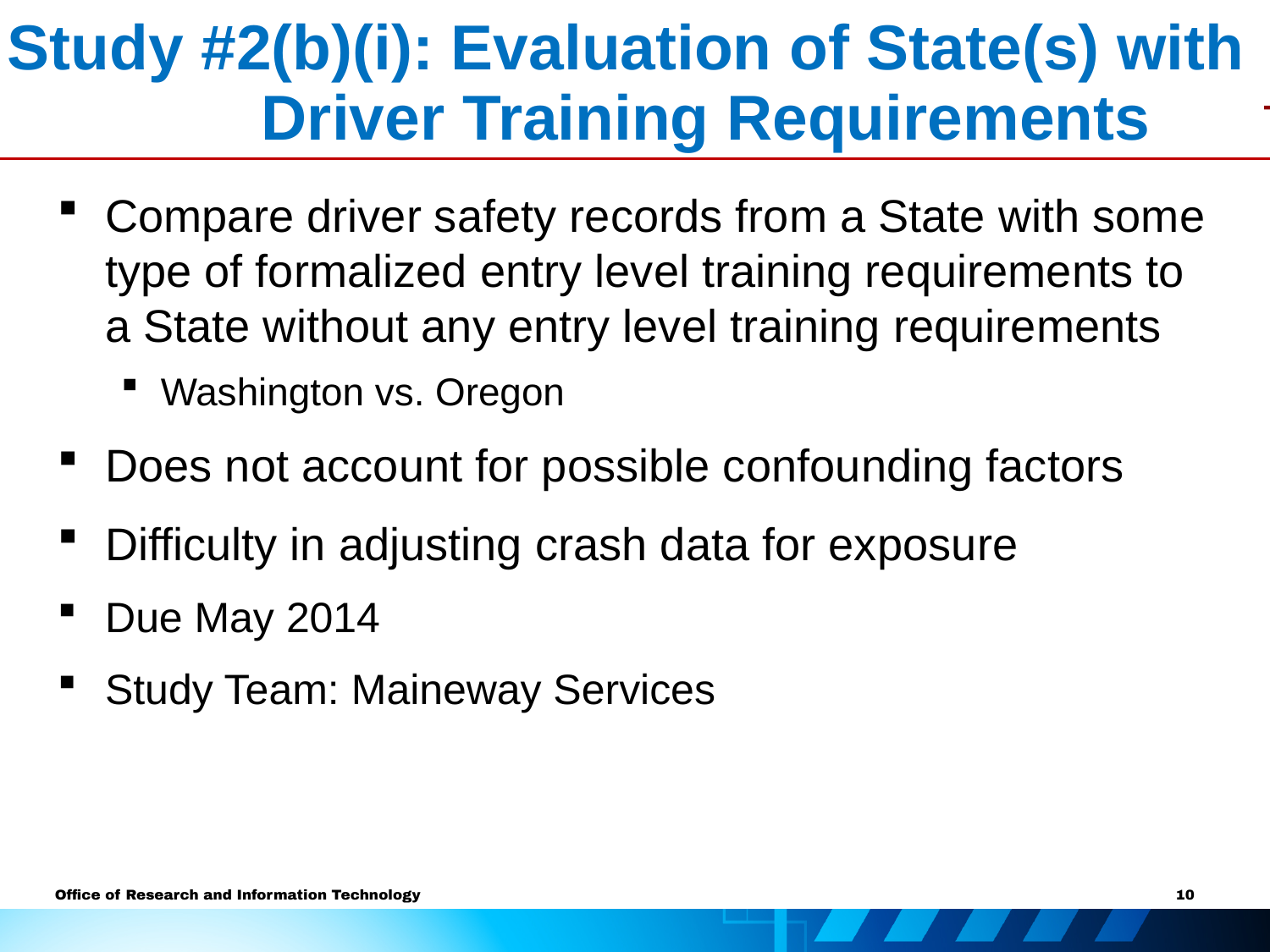

Study #2(b)(i): Evaluation of State(s) with Driver Training Requirements

Compare driver safety records from a State with some type of formalized entry level training requirements to    a State without any entry level training requirements
Washington vs. Oregon
Does not account for possible confounding factors
Difficulty in adjusting crash data for exposure
Due May 2014
Study Team: Maineway Services